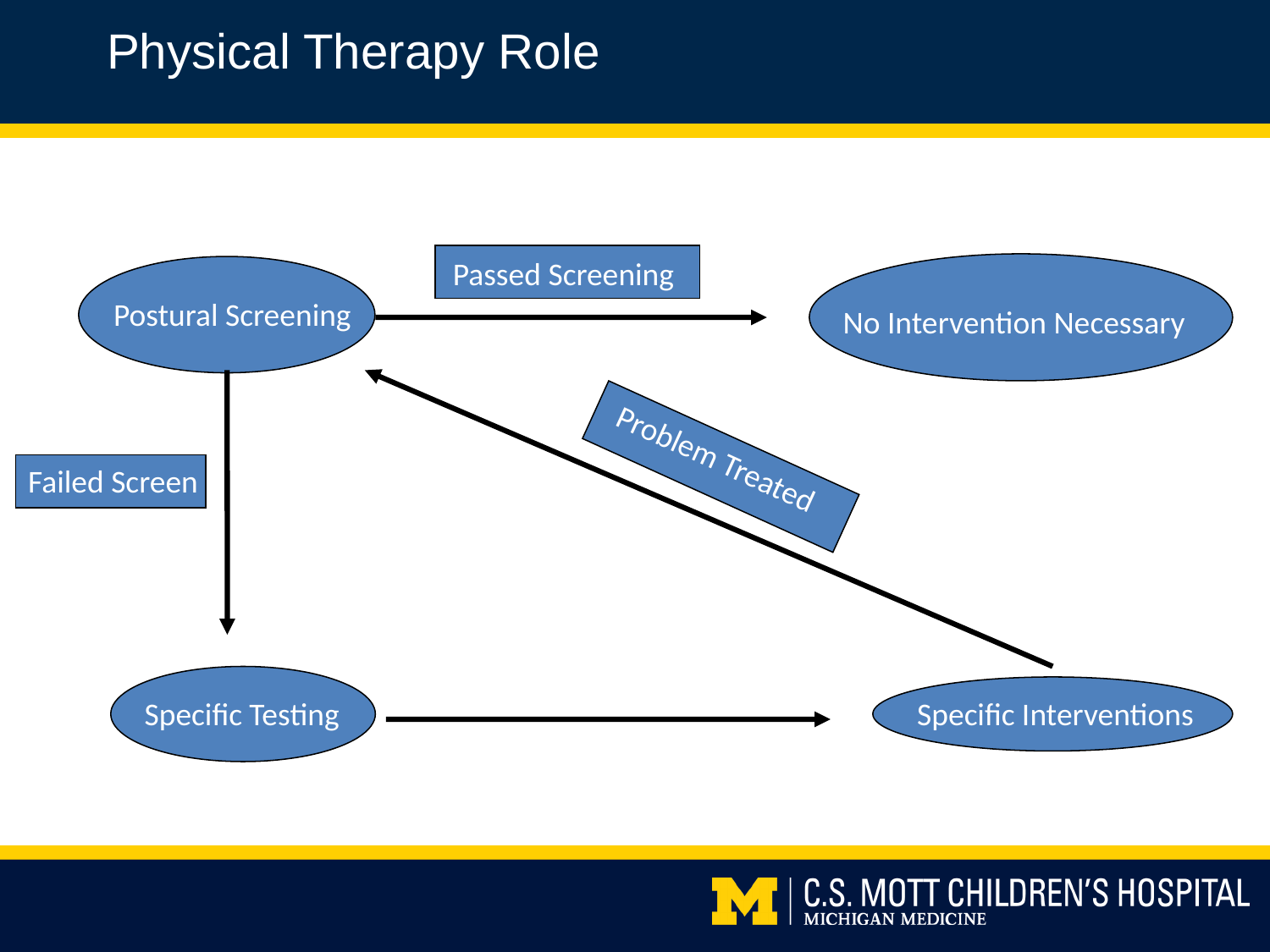

Physical Therapy Role

Passed Screening

No Intervention Necessary

Postural Screening

Problem Treated

Failed Screen

Specific Testing

Specific Interventions